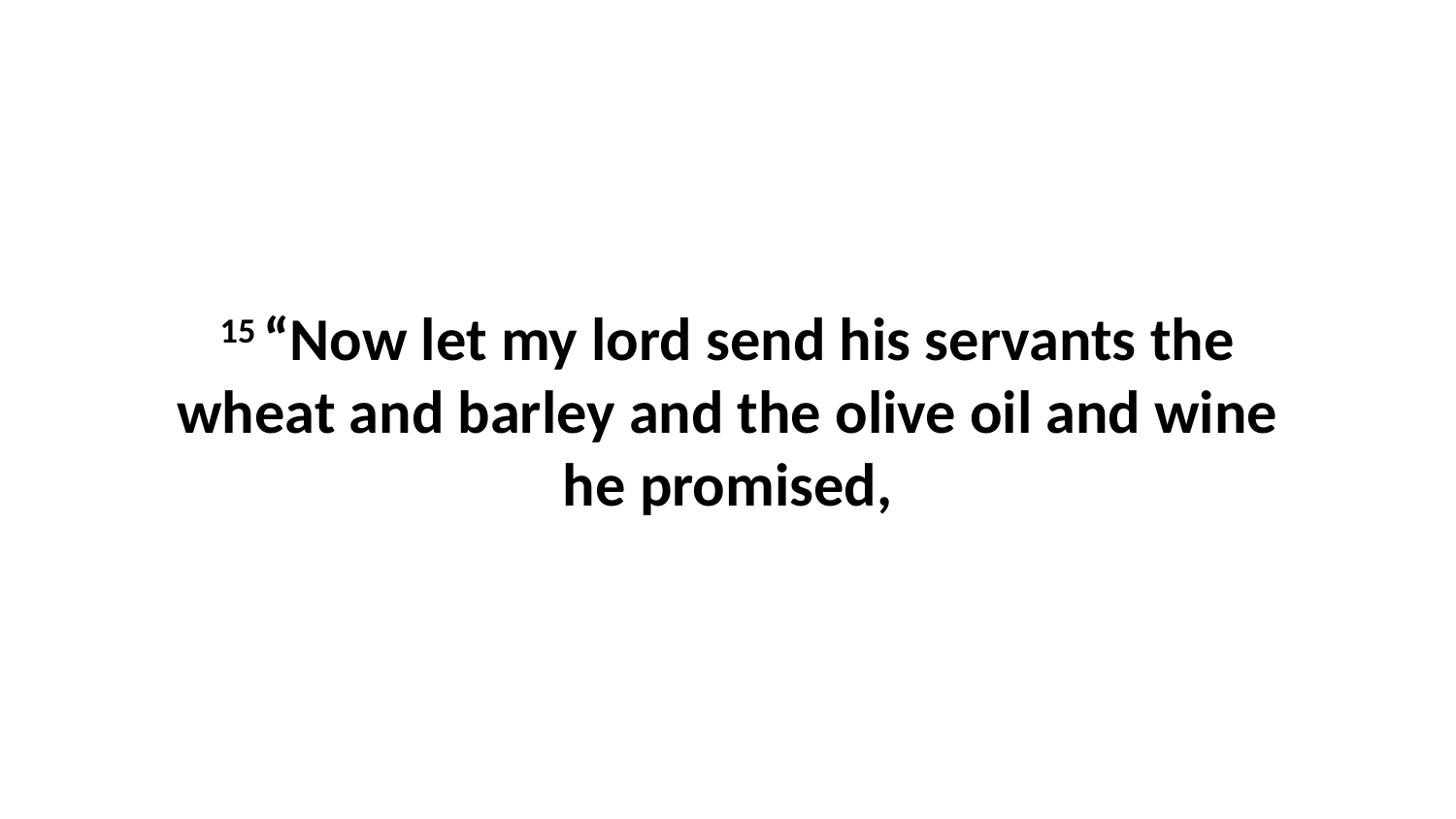

15 “Now let my lord send his servants the wheat and barley and the olive oil and wine he promised,